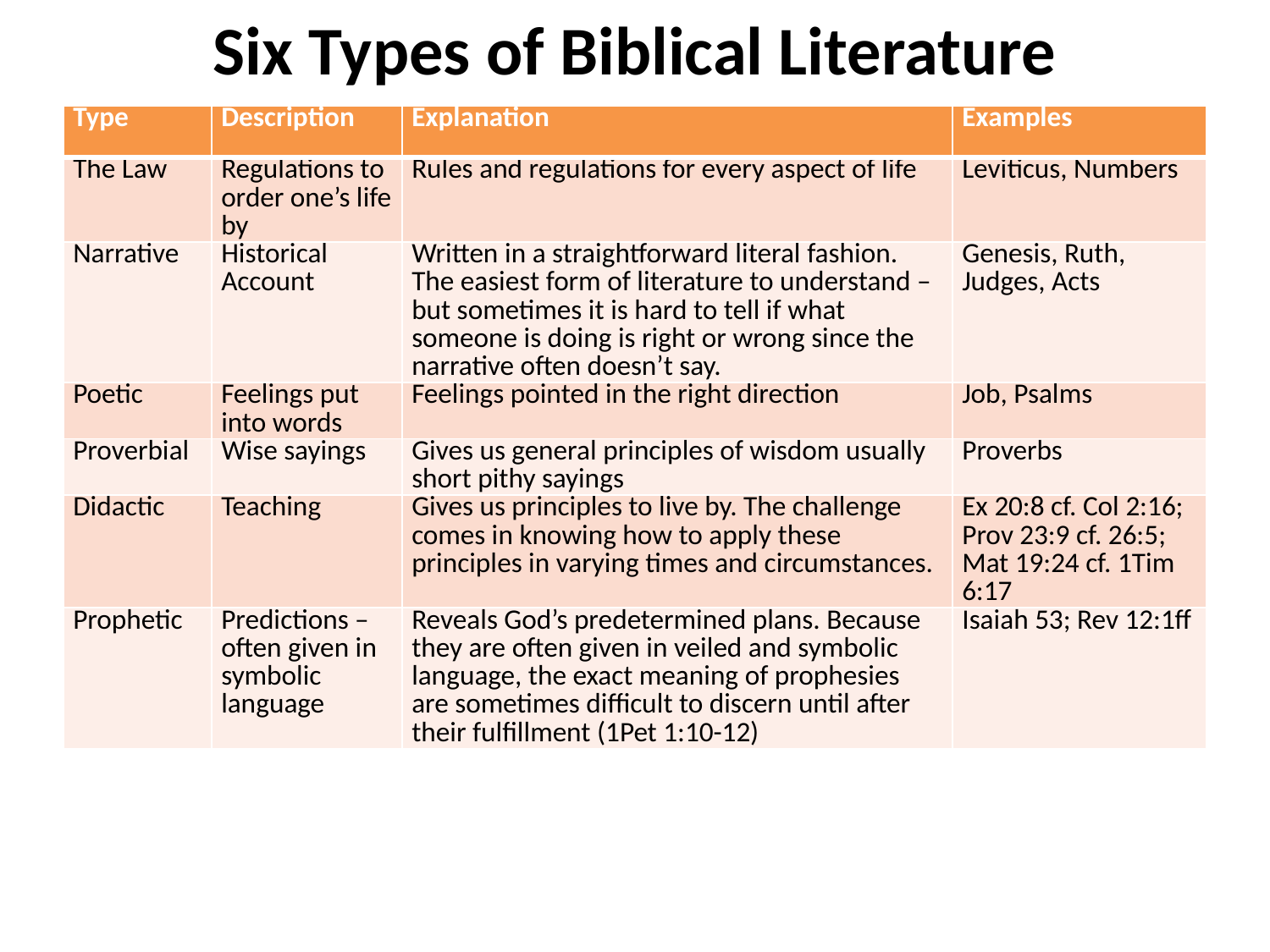

# Six Types of Biblical Literature
| Type | Description | Explanation | Examples |
| --- | --- | --- | --- |
| The Law | Regulations to order one’s life by | Rules and regulations for every aspect of life | Leviticus, Numbers |
| Narrative | Historical Account | Written in a straightforward literal fashion. The easiest form of literature to understand – but sometimes it is hard to tell if what someone is doing is right or wrong since the narrative often doesn’t say. | Genesis, Ruth, Judges, Acts |
| Poetic | Feelings put into words | Feelings pointed in the right direction | Job, Psalms |
| Proverbial | Wise sayings | Gives us general principles of wisdom usually short pithy sayings | Proverbs |
| Didactic | Teaching | Gives us principles to live by. The challenge comes in knowing how to apply these principles in varying times and circumstances. | Ex 20:8 cf. Col 2:16; Prov 23:9 cf. 26:5; Mat 19:24 cf. 1Tim 6:17 |
| Prophetic | Predictions – often given in symbolic language | Reveals God’s predetermined plans. Because they are often given in veiled and symbolic language, the exact meaning of prophesies are sometimes difficult to discern until after their fulfillment (1Pet 1:10-12) | Isaiah 53; Rev 12:1ff |